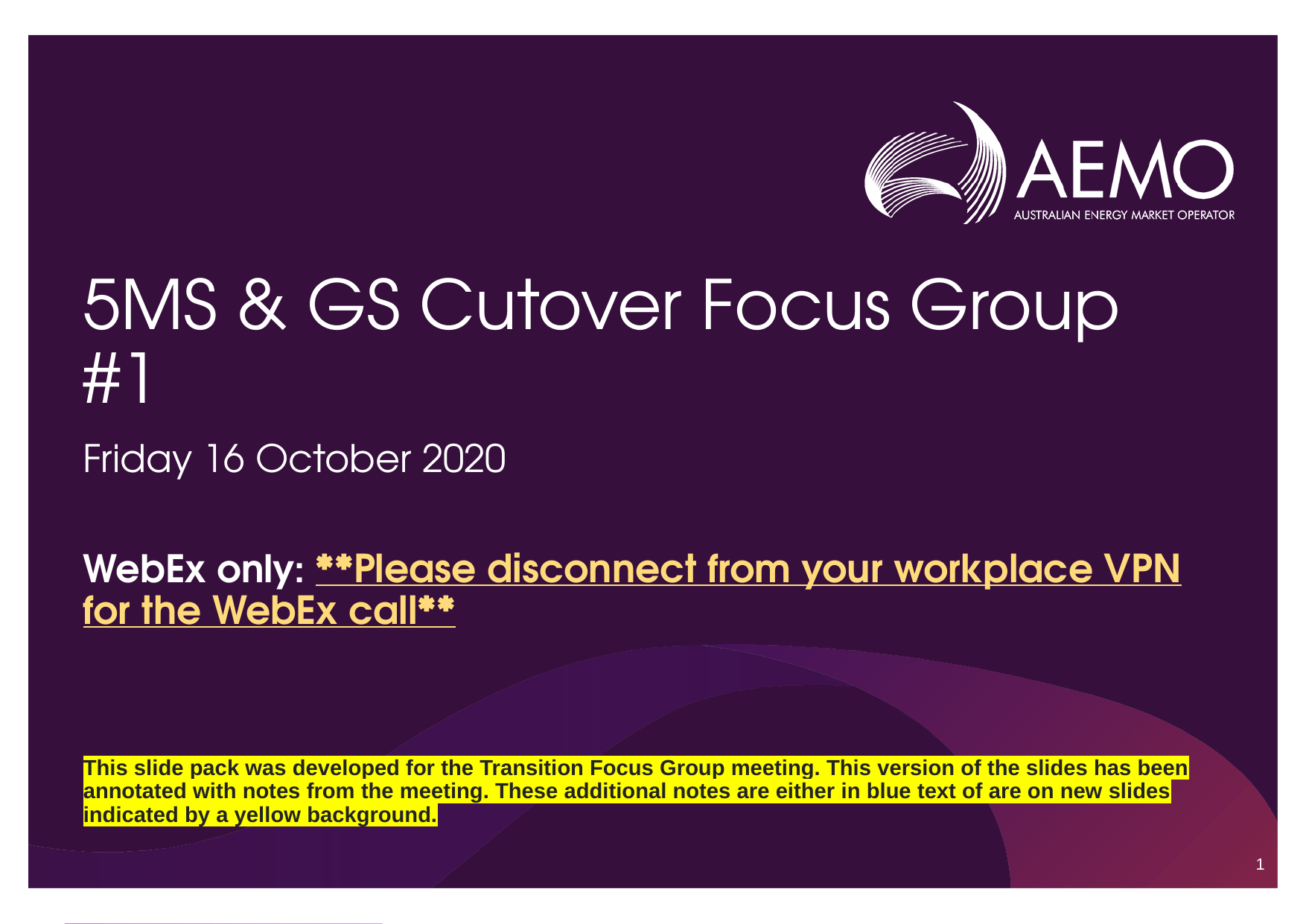

# 5MS & GS Cutover Focus Group #1
Friday 16 October 2020

WebEx only: **Please disconnect from your workplace VPN for the WebEx call**

This slide pack was developed for the Transition Focus Group meeting. This version of the slides has been annotated with notes from the meeting. These additional notes are either in blue text of are on new slides indicated by a yellow background.
1